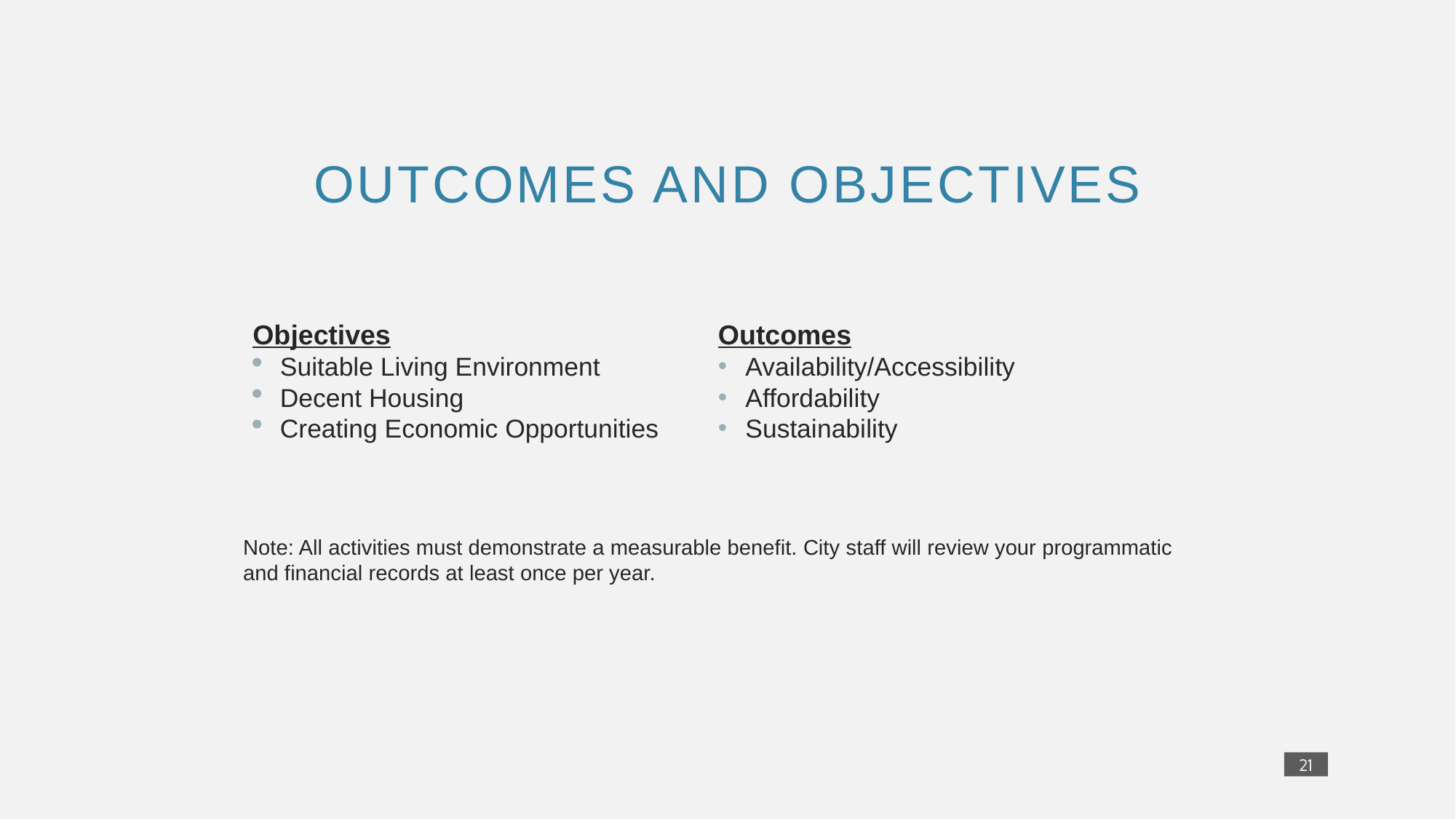

# Outcomes and Objectives
Objectives
Suitable Living Environment
Decent Housing
Creating Economic Opportunities

Outcomes
Availability/Accessibility
Affordability
Sustainability
Note: All activities must demonstrate a measurable benefit. City staff will review your programmatic and financial records at least once per year.
21